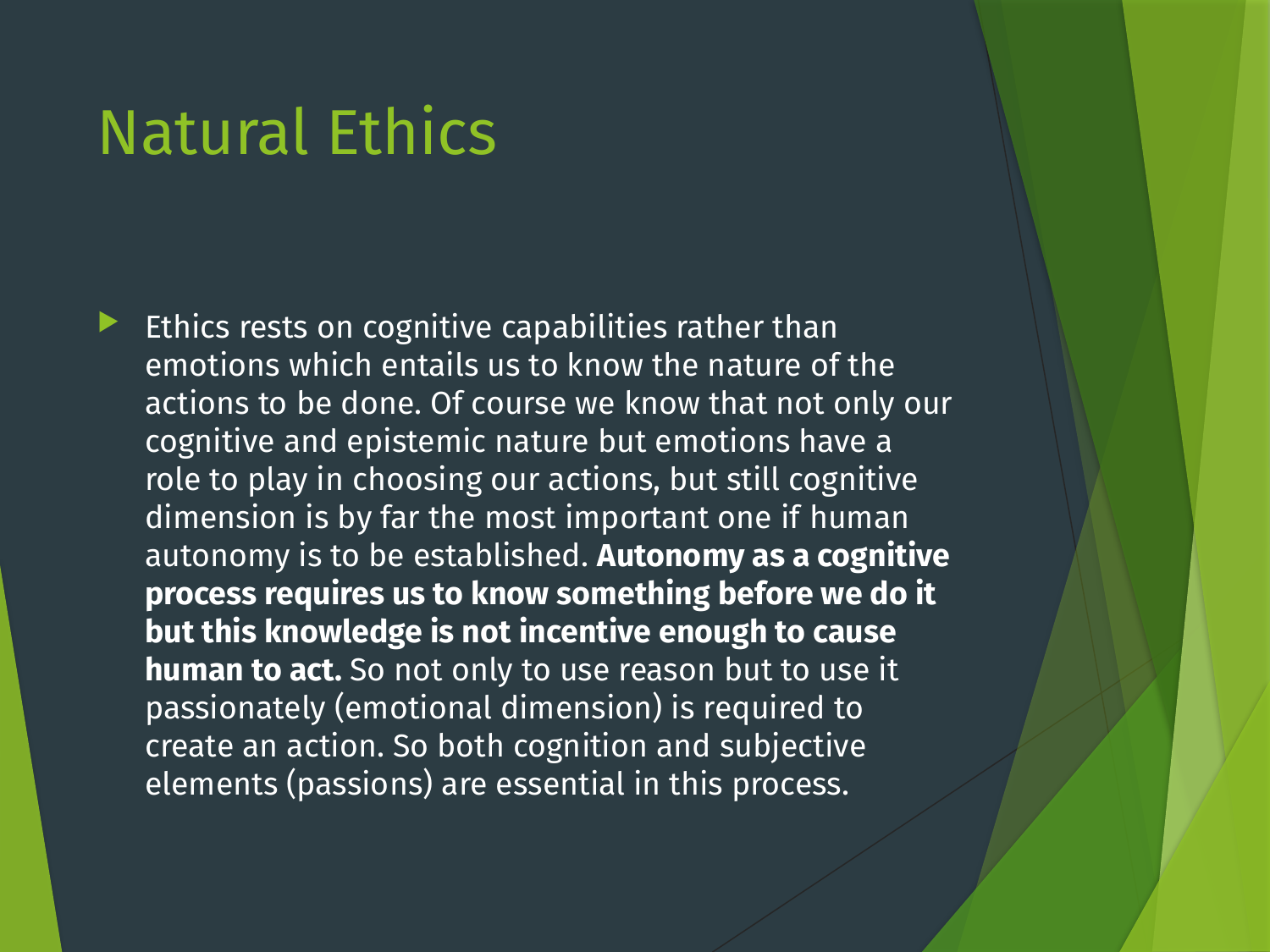

# Natural Ethics
Ethics rests on cognitive capabilities rather than emotions which entails us to know the nature of the actions to be done. Of course we know that not only our cognitive and epistemic nature but emotions have a role to play in choosing our actions, but still cognitive dimension is by far the most important one if human autonomy is to be established. Autonomy as a cognitive process requires us to know something before we do it but this knowledge is not incentive enough to cause human to act. So not only to use reason but to use it passionately (emotional dimension) is required to create an action. So both cognition and subjective elements (passions) are essential in this process.